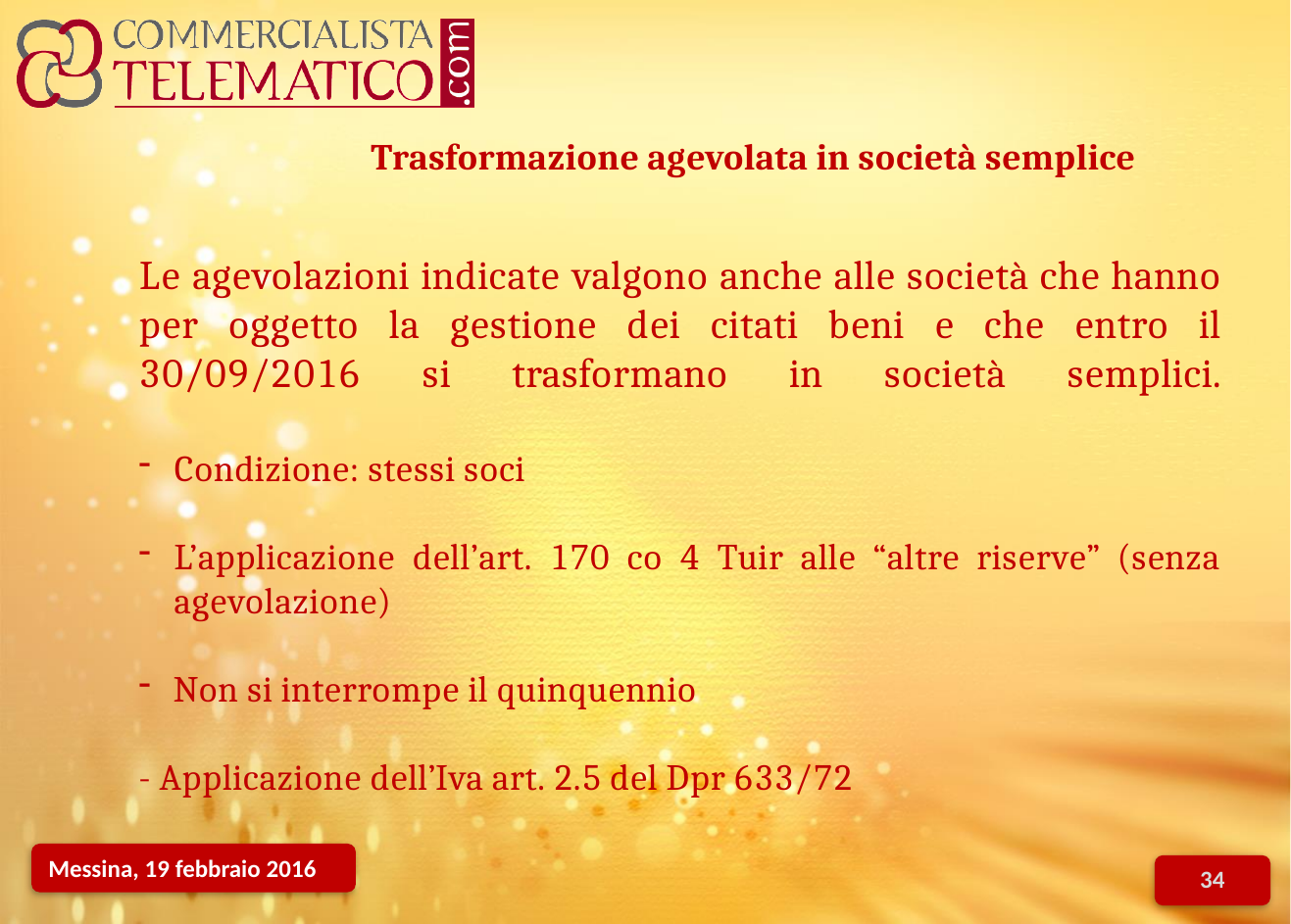

Trasformazione agevolata in società semplice
Le agevolazioni indicate valgono anche alle società che hanno per oggetto la gestione dei citati beni e che entro il 30/09/2016 si trasformano in società semplici.
Condizione: stessi soci

L’applicazione dell’art. 170 co 4 Tuir alle “altre riserve” (senza agevolazione)

Non si interrompe il quinquennio

- Applicazione dell’Iva art. 2.5 del Dpr 633/72